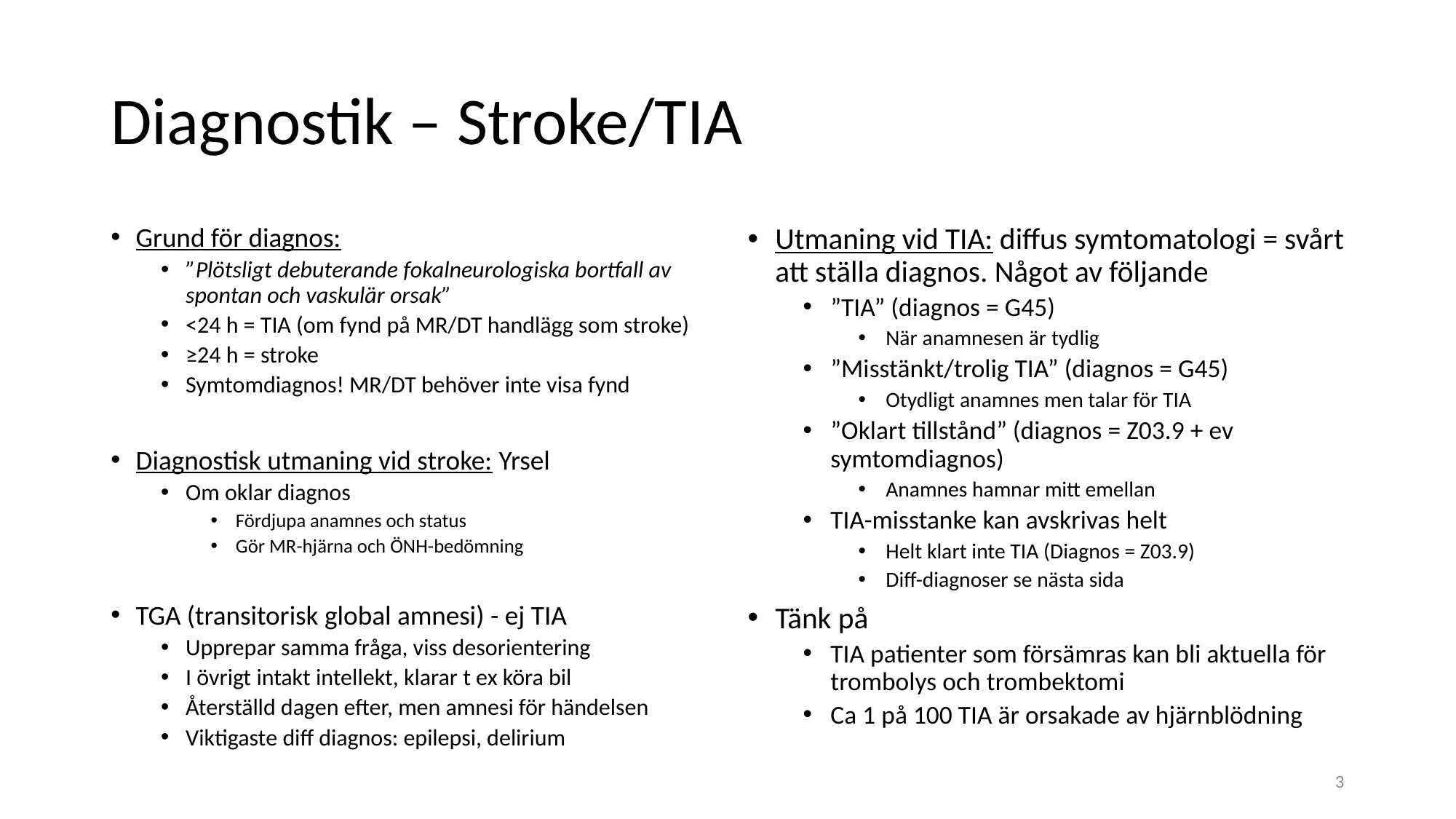

# Diagnostik – Stroke/TIA
Grund för diagnos:
”Plötsligt debuterande fokalneurologiska bortfall av spontan och vaskulär orsak”
<24 h = TIA (om fynd på MR/DT handlägg som stroke)
≥24 h = stroke
Symtomdiagnos! MR/DT behöver inte visa fynd

Diagnostisk utmaning vid stroke: Yrsel
Om oklar diagnos
Fördjupa anamnes och status
Gör MR-hjärna och ÖNH-bedömning

TGA (transitorisk global amnesi) - ej TIA
Upprepar samma fråga, viss desorientering
I övrigt intakt intellekt, klarar t ex köra bil
Återställd dagen efter, men amnesi för händelsen
Viktigaste diff diagnos: epilepsi, delirium

Utmaning vid TIA: diffus symtomatologi = svårt att ställa diagnos. Något av följande
”TIA” (diagnos = G45)
När anamnesen är tydlig
”Misstänkt/trolig TIA” (diagnos = G45)
Otydligt anamnes men talar för TIA
”Oklart tillstånd” (diagnos = Z03.9 + ev symtomdiagnos)
Anamnes hamnar mitt emellan
TIA-misstanke kan avskrivas helt
Helt klart inte TIA (Diagnos = Z03.9)
Diff-diagnoser se nästa sida
Tänk på
TIA patienter som försämras kan bli aktuella för trombolys och trombektomi
Ca 1 på 100 TIA är orsakade av hjärnblödning

3